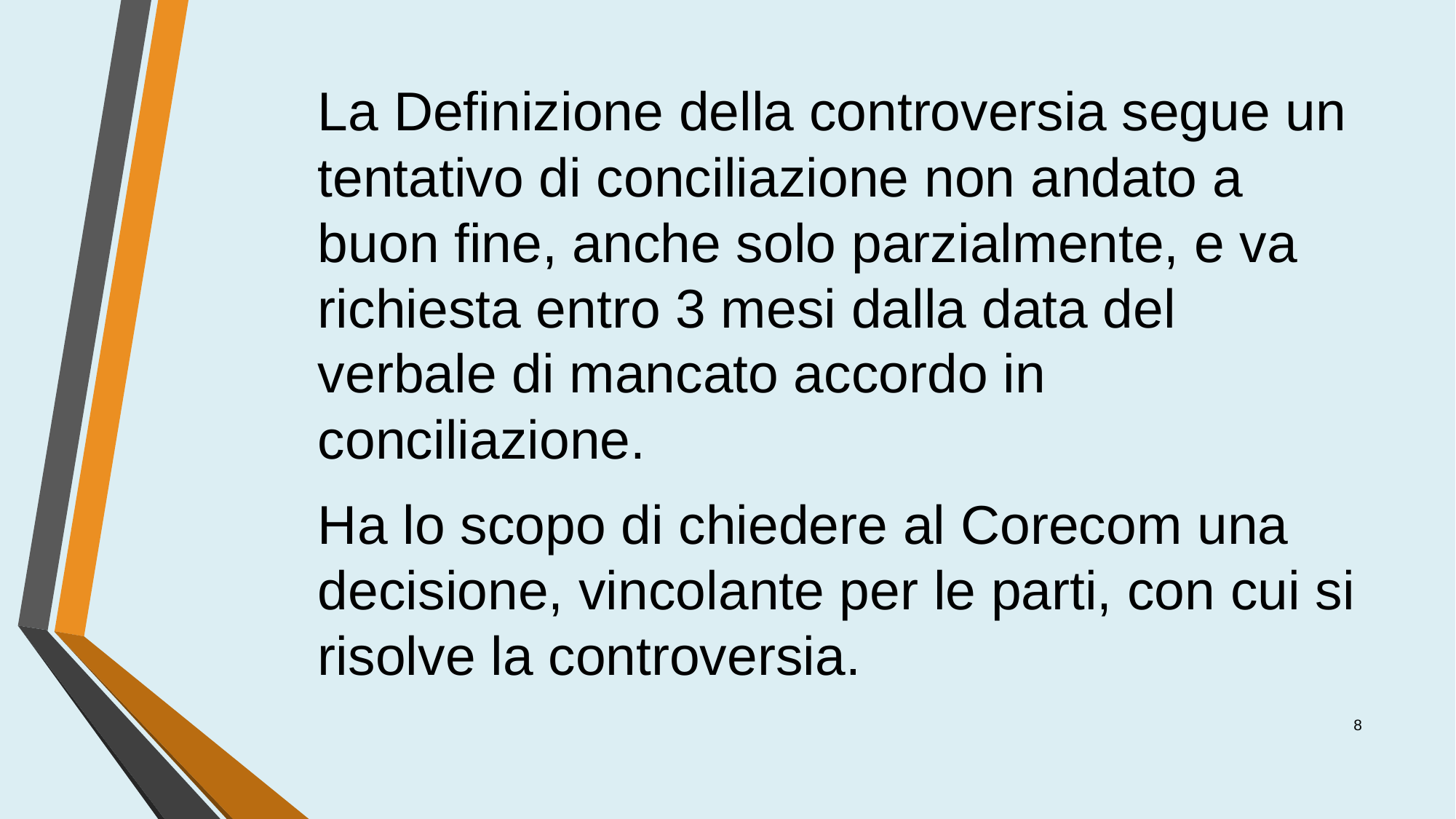

La Definizione della controversia segue un tentativo di conciliazione non andato a buon fine, anche solo parzialmente, e va richiesta entro 3 mesi dalla data del verbale di mancato accordo in conciliazione.
Ha lo scopo di chiedere al Corecom una decisione, vincolante per le parti, con cui si risolve la controversia.
8